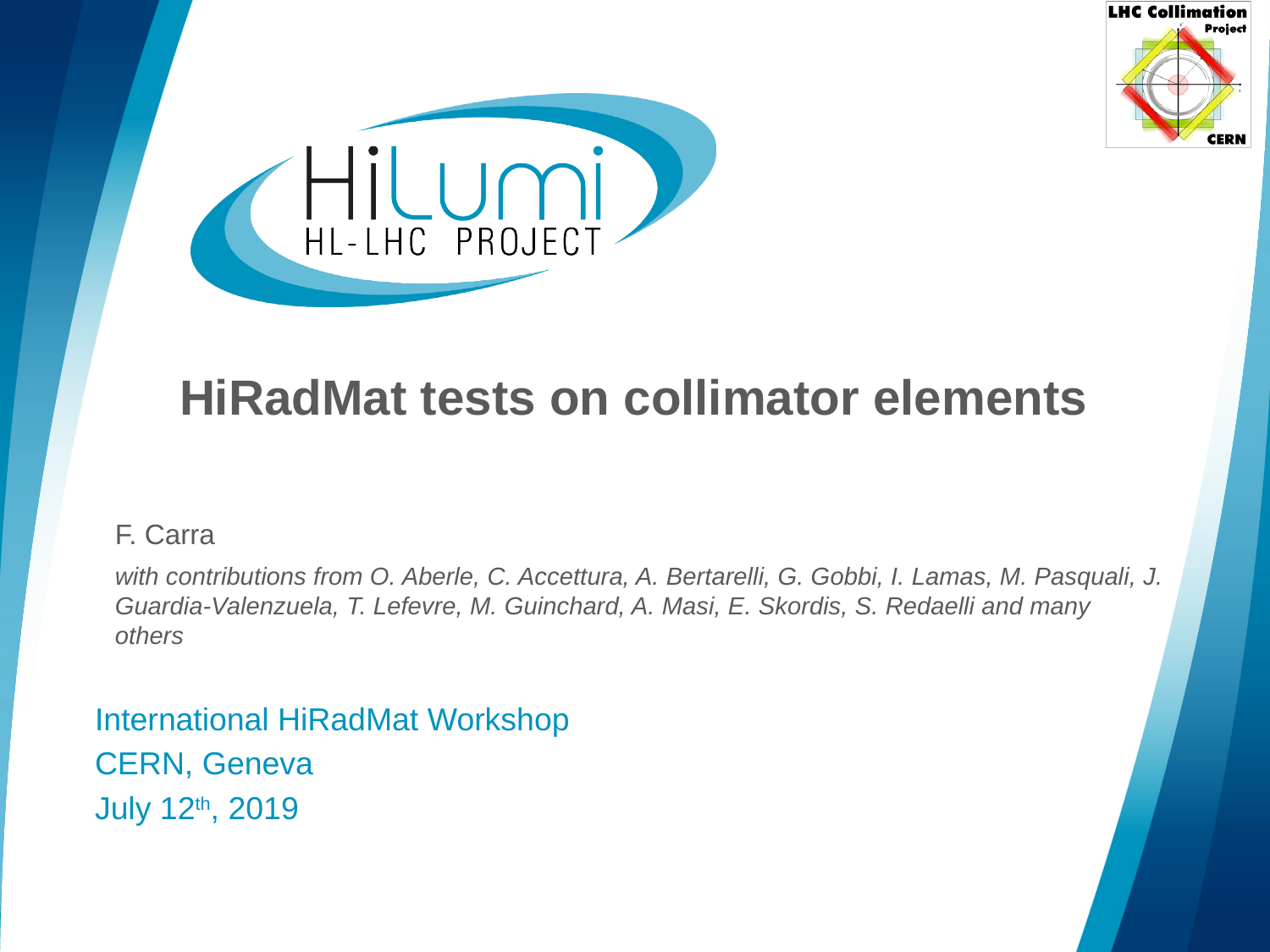

# HiRadMat tests on collimator elements
F. Carra
with contributions from O. Aberle, C. Accettura, A. Bertarelli, G. Gobbi, I. Lamas, M. Pasquali, J. Guardia-Valenzuela, T. Lefevre, M. Guinchard, A. Masi, E. Skordis, S. Redaelli and many others
International HiRadMat Workshop
CERN, Geneva
July 12th, 2019